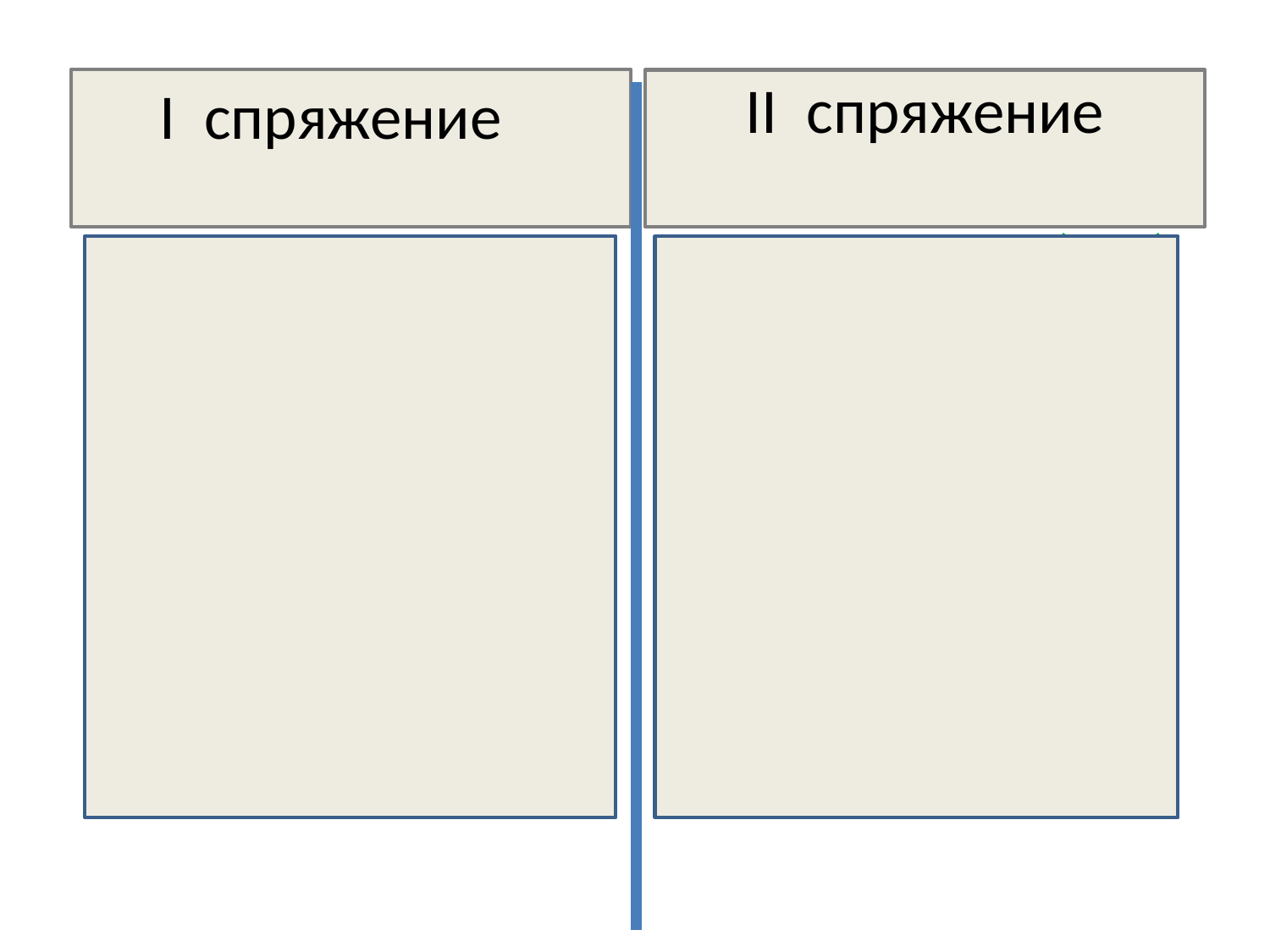

#
II  спряжение

I  спряжение

-у(-ю)

-у(-ю)

м
шь
те
т

м
шь
те
т

-ат(-ят)
-ут (-ют)